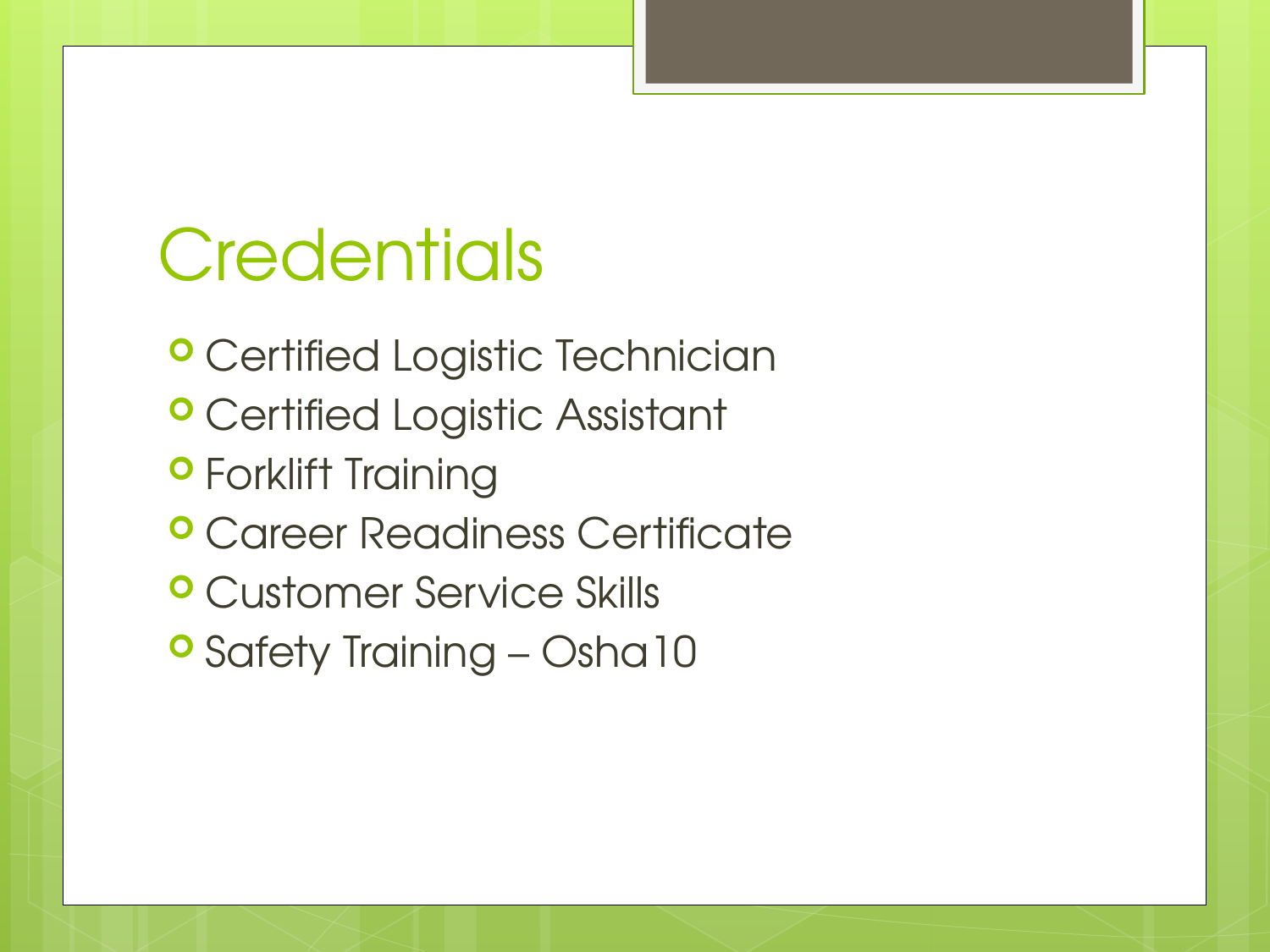

# Credentials
Certified Logistic Technician
Certified Logistic Assistant
Forklift Training
Career Readiness Certificate
Customer Service Skills
Safety Training – Osha10